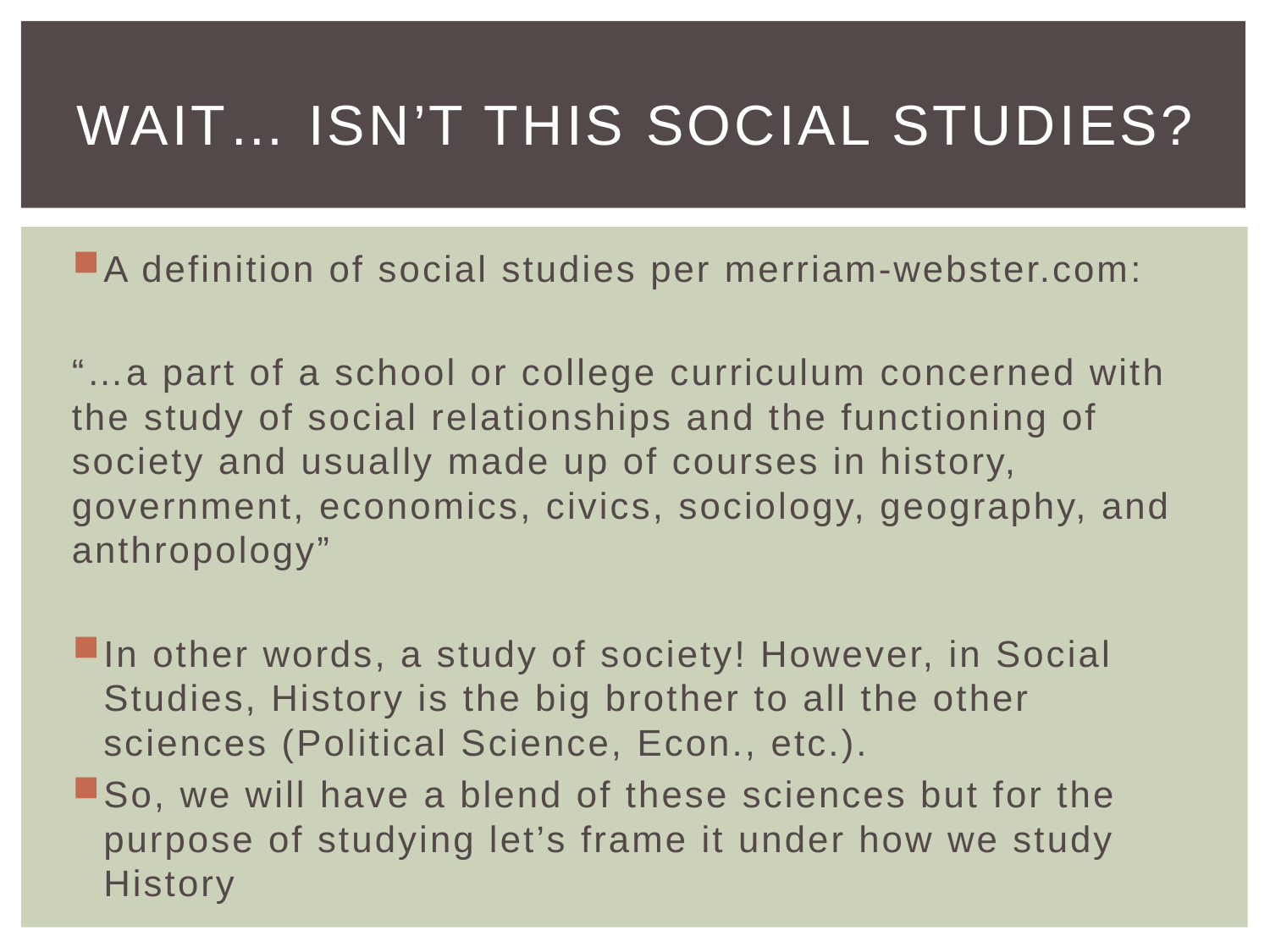

# Wait… isn’t this Social Studies?
A definition of social studies per merriam-webster.com:

“…a part of a school or college curriculum concerned with the study of social relationships and the functioning of society and usually made up of courses in history, government, economics, civics, sociology, geography, and anthropology”

In other words, a study of society! However, in Social Studies, History is the big brother to all the other sciences (Political Science, Econ., etc.).
So, we will have a blend of these sciences but for the purpose of studying let’s frame it under how we study History